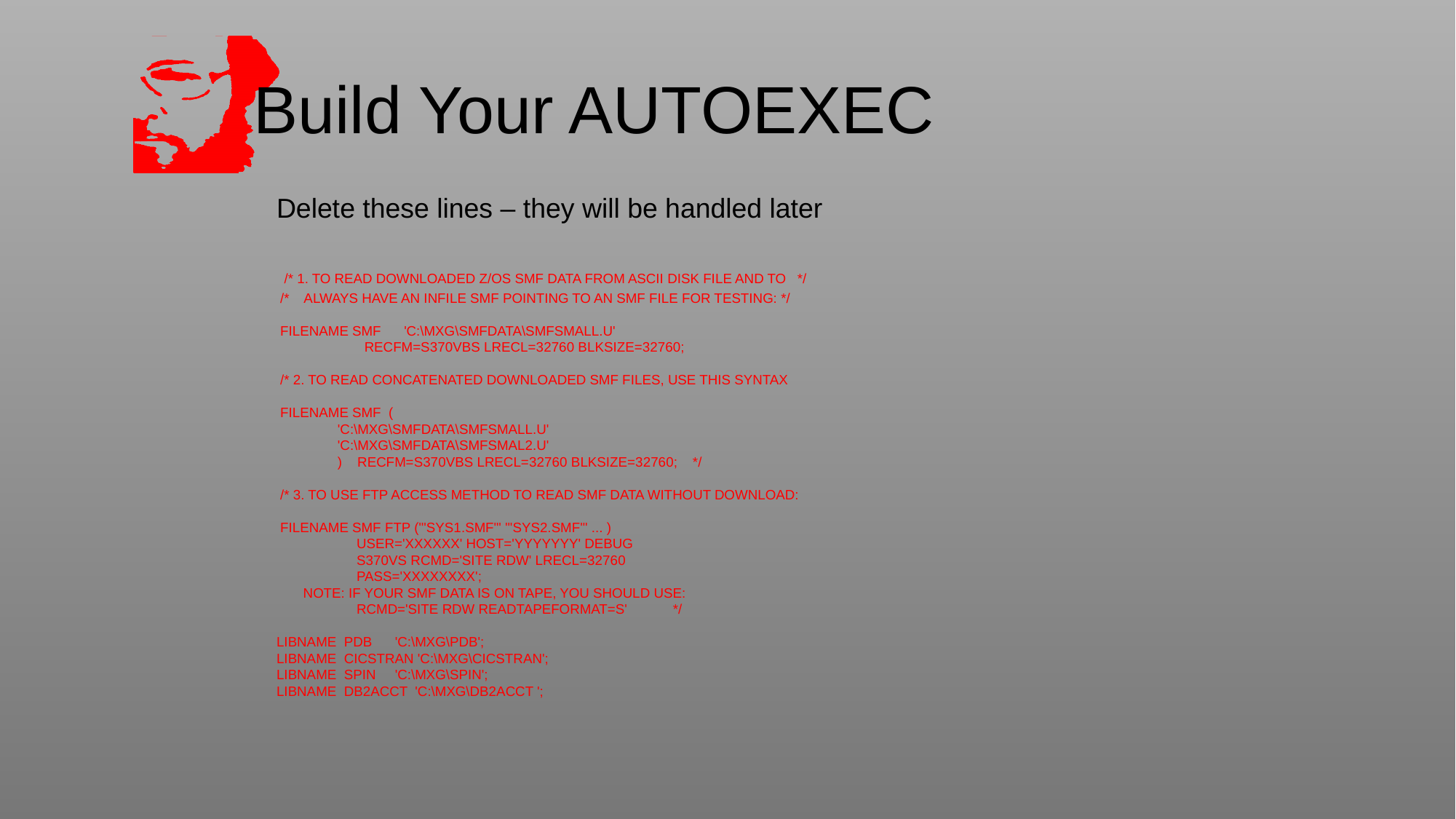

# Build Your AUTOEXEC

Delete these lines – they will be handled later

 /* 1. TO READ DOWNLOADED Z/OS SMF DATA FROM ASCII DISK FILE AND TO   */
 /*    ALWAYS HAVE AN INFILE SMF POINTING TO AN SMF FILE FOR TESTING: */

 FILENAME SMF      'C:\MXG\SMFDATA\SMFSMALL.U'
                       RECFM=S370VBS LRECL=32760 BLKSIZE=32760;

 /* 2. TO READ CONCATENATED DOWNLOADED SMF FILES, USE THIS SYNTAX

 FILENAME SMF  (
                'C:\MXG\SMFDATA\SMFSMALL.U'
                'C:\MXG\SMFDATA\SMFSMAL2.U'
                )    RECFM=S370VBS LRECL=32760 BLKSIZE=32760;    */

 /* 3. TO USE FTP ACCESS METHOD TO READ SMF DATA WITHOUT DOWNLOAD:

 FILENAME SMF FTP ("'SYS1.SMF'" "'SYS2.SMF'" ... )
                     USER='XXXXXX' HOST='YYYYYYY' DEBUG
                     S370VS RCMD='SITE RDW' LRECL=32760
                     PASS='XXXXXXXX';
       NOTE: IF YOUR SMF DATA IS ON TAPE, YOU SHOULD USE:
                     RCMD='SITE RDW READTAPEFORMAT=S'            */

LIBNAME  PDB      'C:\MXG\PDB';
LIBNAME  CICSTRAN 'C:\MXG\CICSTRAN';
LIBNAME  SPIN     'C:\MXG\SPIN';
LIBNAME  DB2ACCT  'C:\MXG\DB2ACCT ';